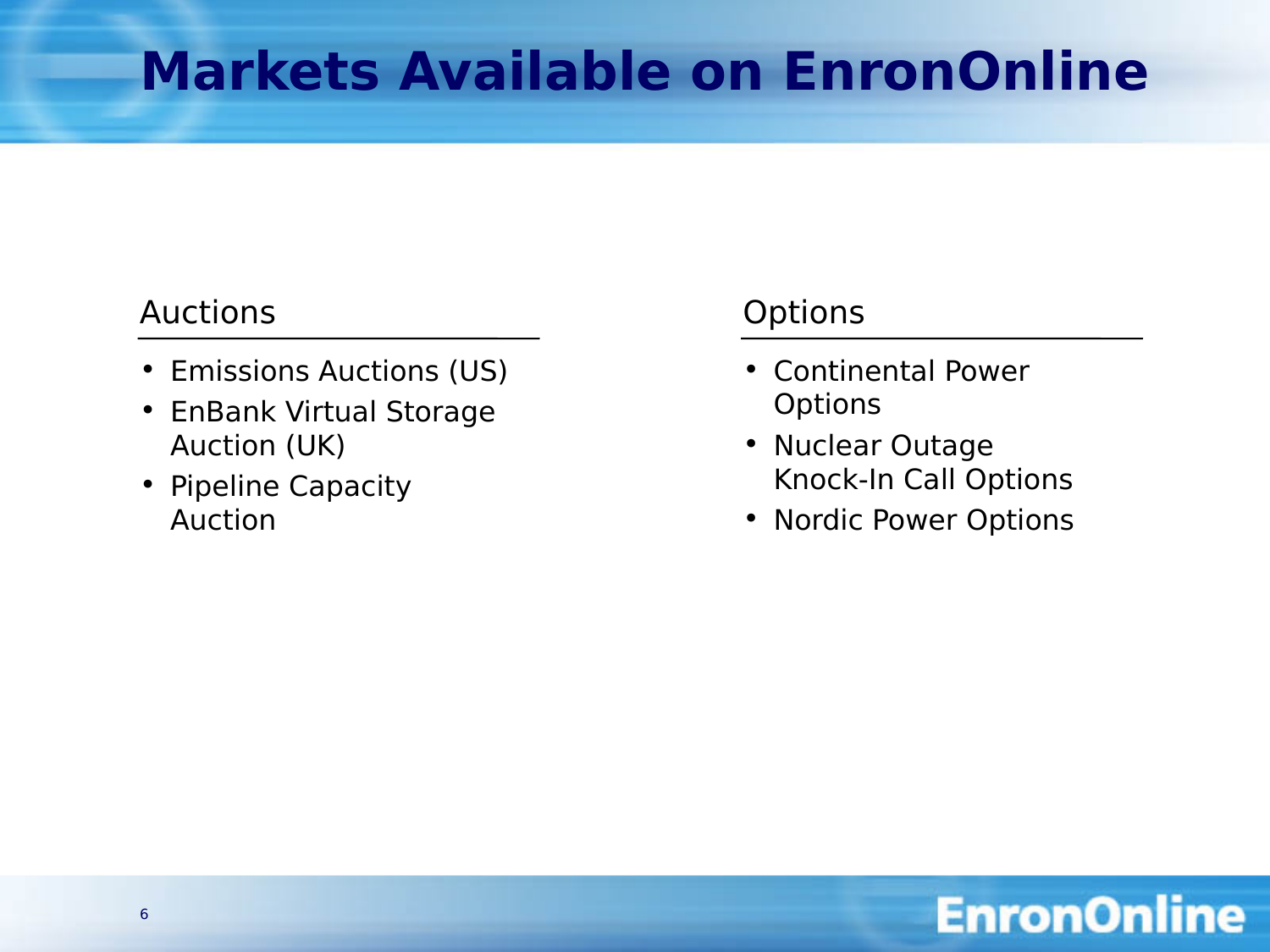

6
# Markets Available on EnronOnline
Auctions
Emissions Auctions (US)
EnBank Virtual Storage
Auction (UK)
Pipeline Capacity Auction

Options
Continental Power Options
Nuclear Outage
Knock-In Call Options
Nordic Power Options